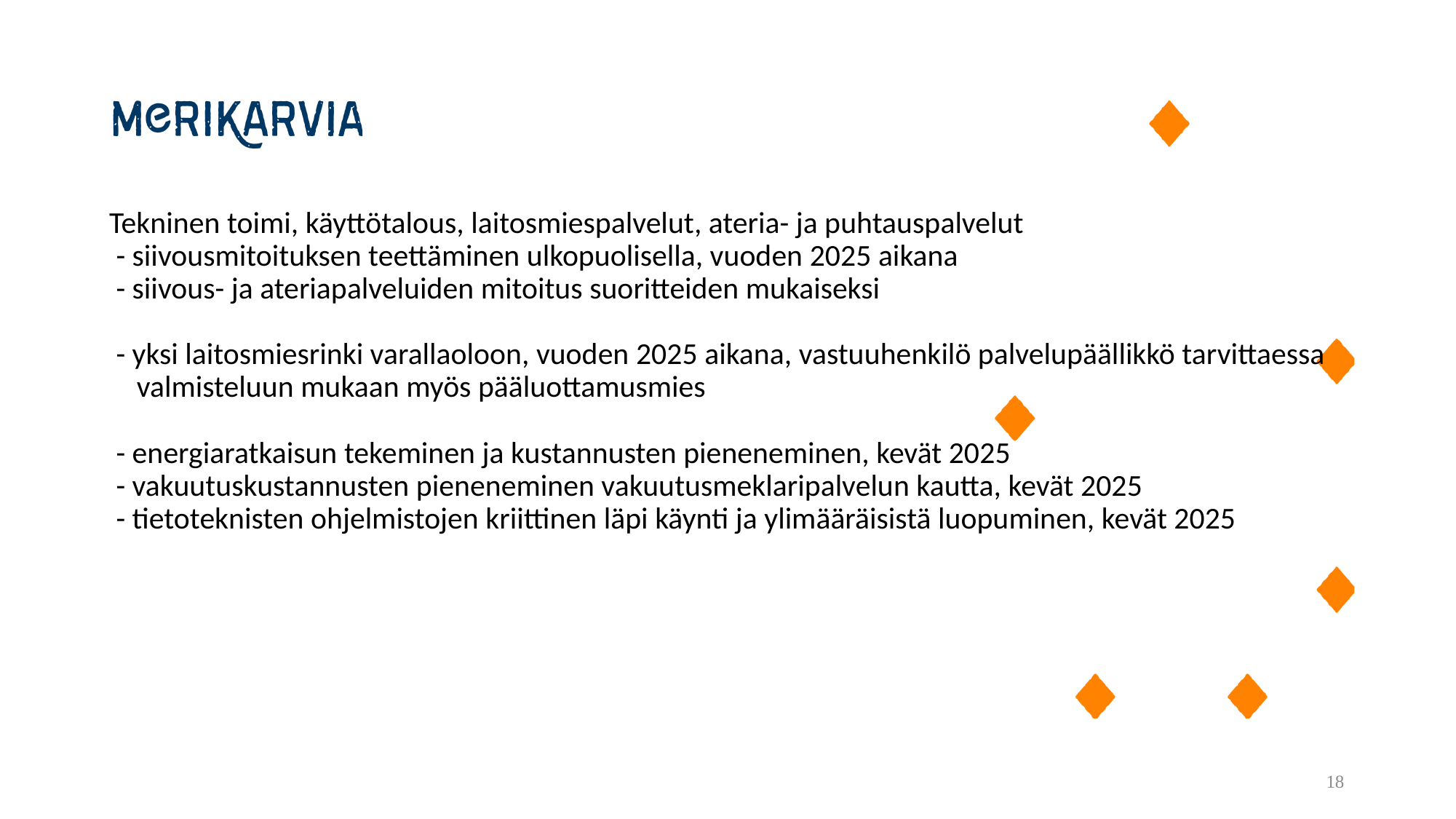

# Tekninen toimi, käyttötalous, laitosmiespalvelut, ateria- ja puhtauspalvelut - siivousmitoituksen teettäminen ulkopuolisella, vuoden 2025 aikana - siivous- ja ateriapalveluiden mitoitus suoritteiden mukaiseksi - yksi laitosmiesrinki varallaoloon, vuoden 2025 aikana, vastuuhenkilö palvelupäällikkö tarvittaessa valmisteluun mukaan myös pääluottamusmies - energiaratkaisun tekeminen ja kustannusten pieneneminen, kevät 2025 - vakuutuskustannusten pieneneminen vakuutusmeklaripalvelun kautta, kevät 2025 - tietoteknisten ohjelmistojen kriittinen läpi käynti ja ylimääräisistä luopuminen, kevät 2025
18